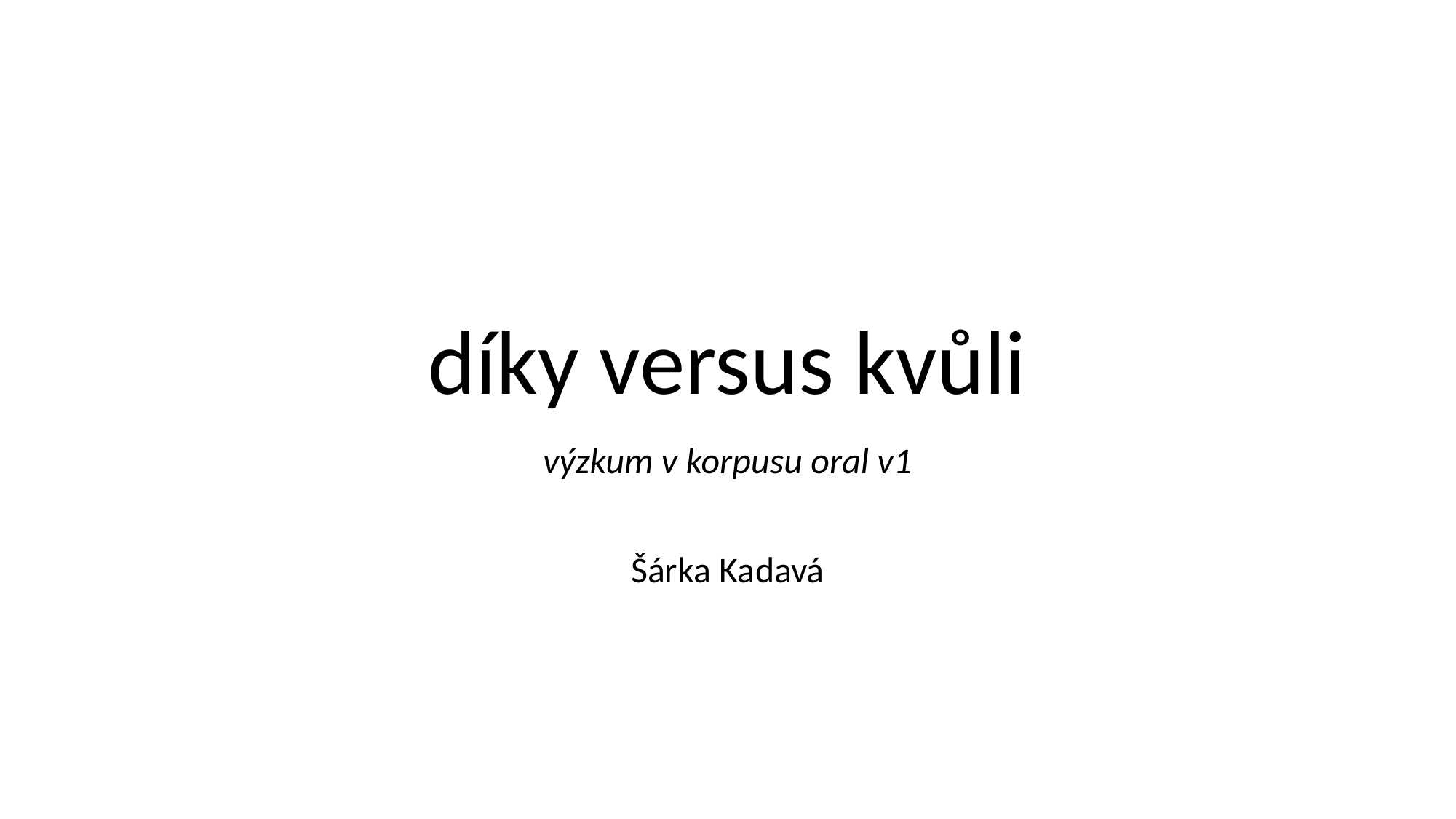

# díky versus kvůli
výzkum v korpusu oral v1

Šárka Kadavá